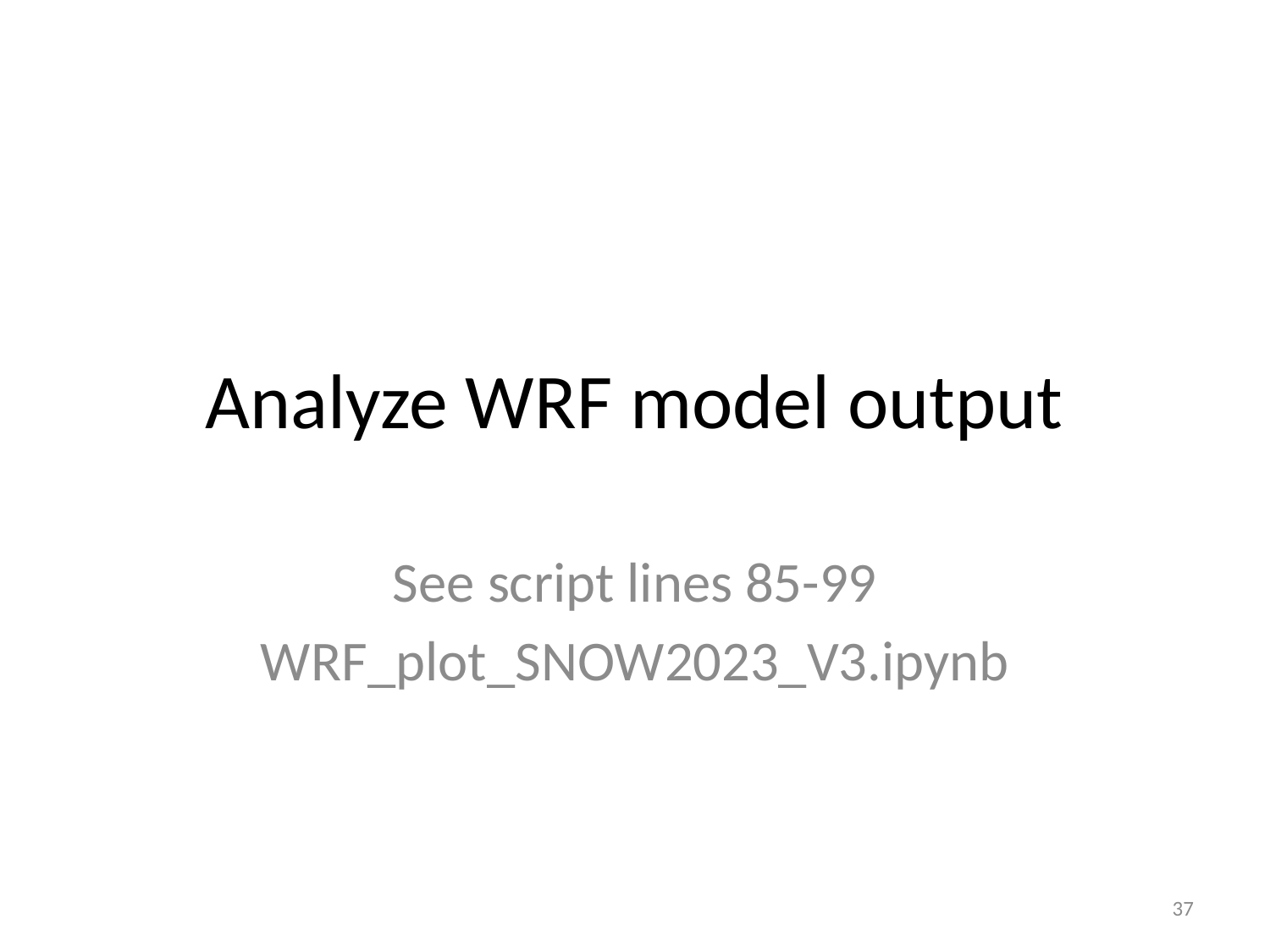

# Analyze WRF model output
See script lines 85-99
WRF_plot_SNOW2023_V3.ipynb
37